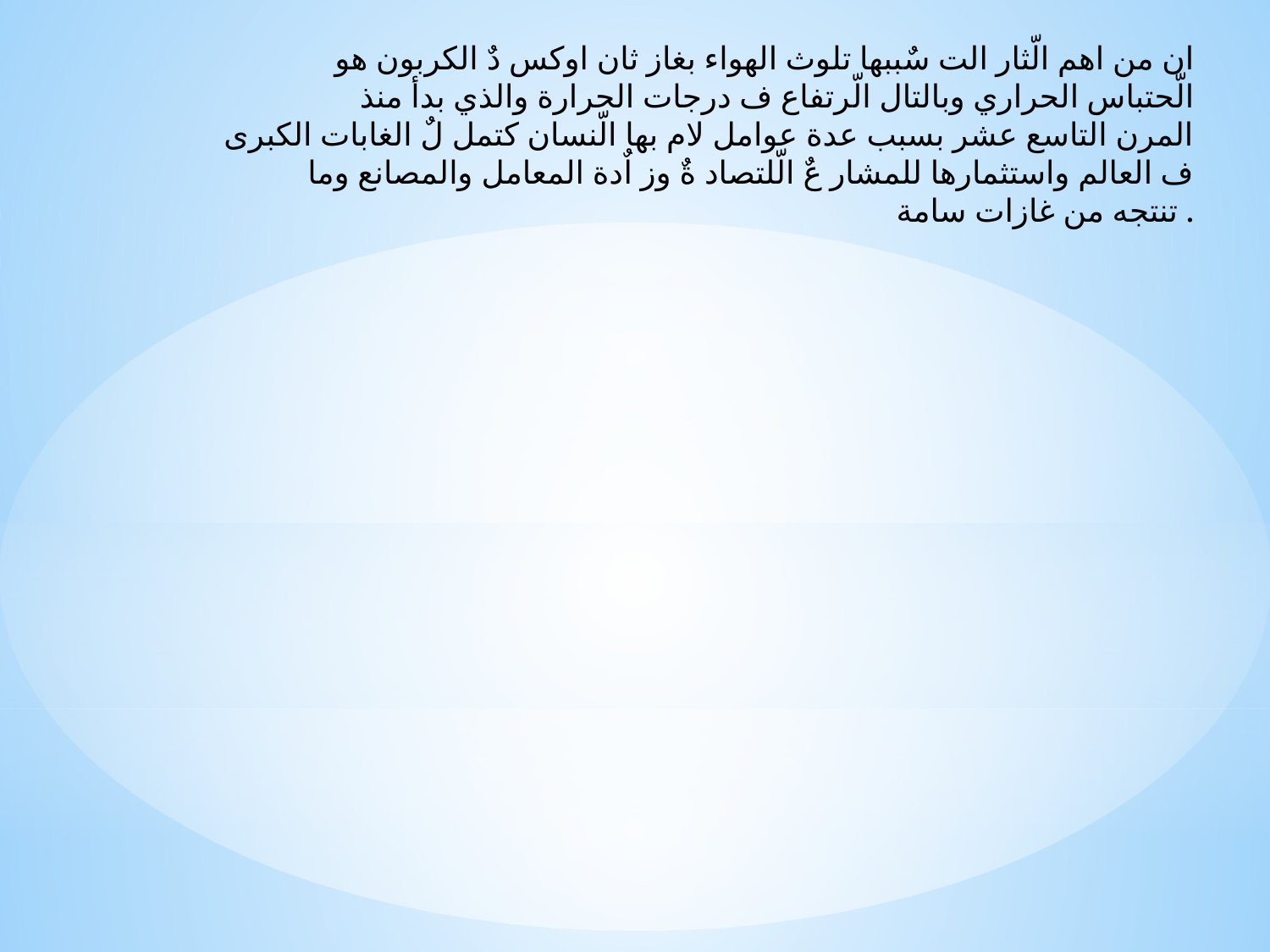

ان من اهم الّثار الت سٌببها تلوث الهواء بغاز ثان اوكس دٌ الكربون هو
الّحتباس الحراري وبالتال الّرتفاع ف درجات الحرارة والذي بدأ منذ
المرن التاسع عشر بسبب عدة عوامل لام بها الّنسان كتمل لٌ الغابات الكبرى
ف العالم واستثمارها للمشار عٌ الّلتصاد ةٌ وز اٌدة المعامل والمصانع وما
تنتجه من غازات سامة .